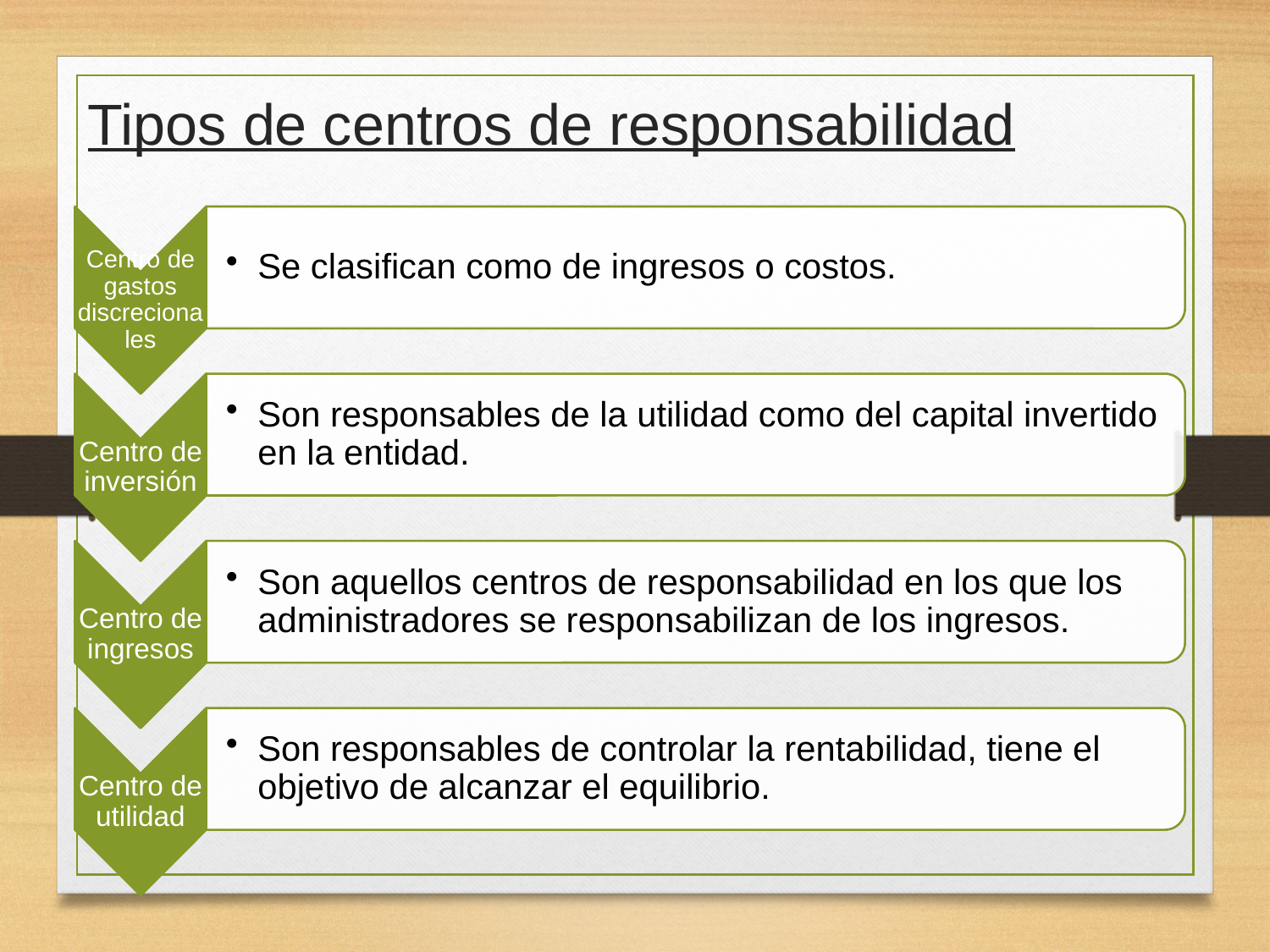

# Tipos de centros de responsabilidad
Centro de gastos discrecionales
Se clasifican como de ingresos o costos.
Centro de inversión
Son responsables de la utilidad como del capital invertido en la entidad.
Centro de ingresos
Son aquellos centros de responsabilidad en los que los administradores se responsabilizan de los ingresos.
Centro de utilidad
Son responsables de controlar la rentabilidad, tiene el objetivo de alcanzar el equilibrio.